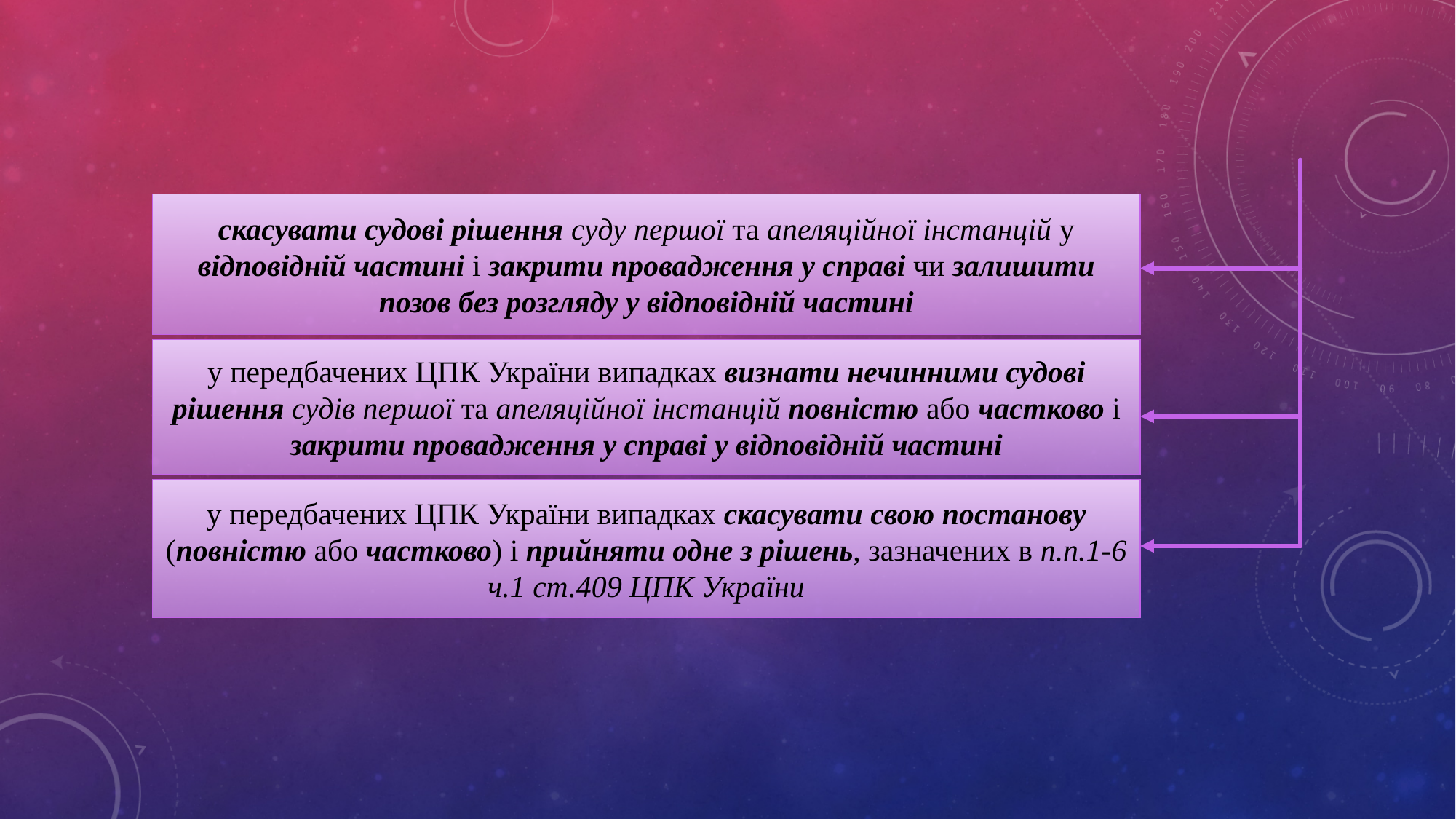

скасувати судові рішення суду першої та апеляційної інстанцій у відповідній частині і закрити провадження у справі чи залишити позов без розгляду у відповідній частині
у передбачених ЦПК України випадках визнати нечинними судові рішення судів першої та апеляційної інстанцій повністю або частково і закрити провадження у справі у відповідній частині
у передбачених ЦПК України випадках скасувати свою постанову (повністю або частково) і прийняти одне з рішень, зазначених в п.п.1-6 ч.1 ст.409 ЦПК України